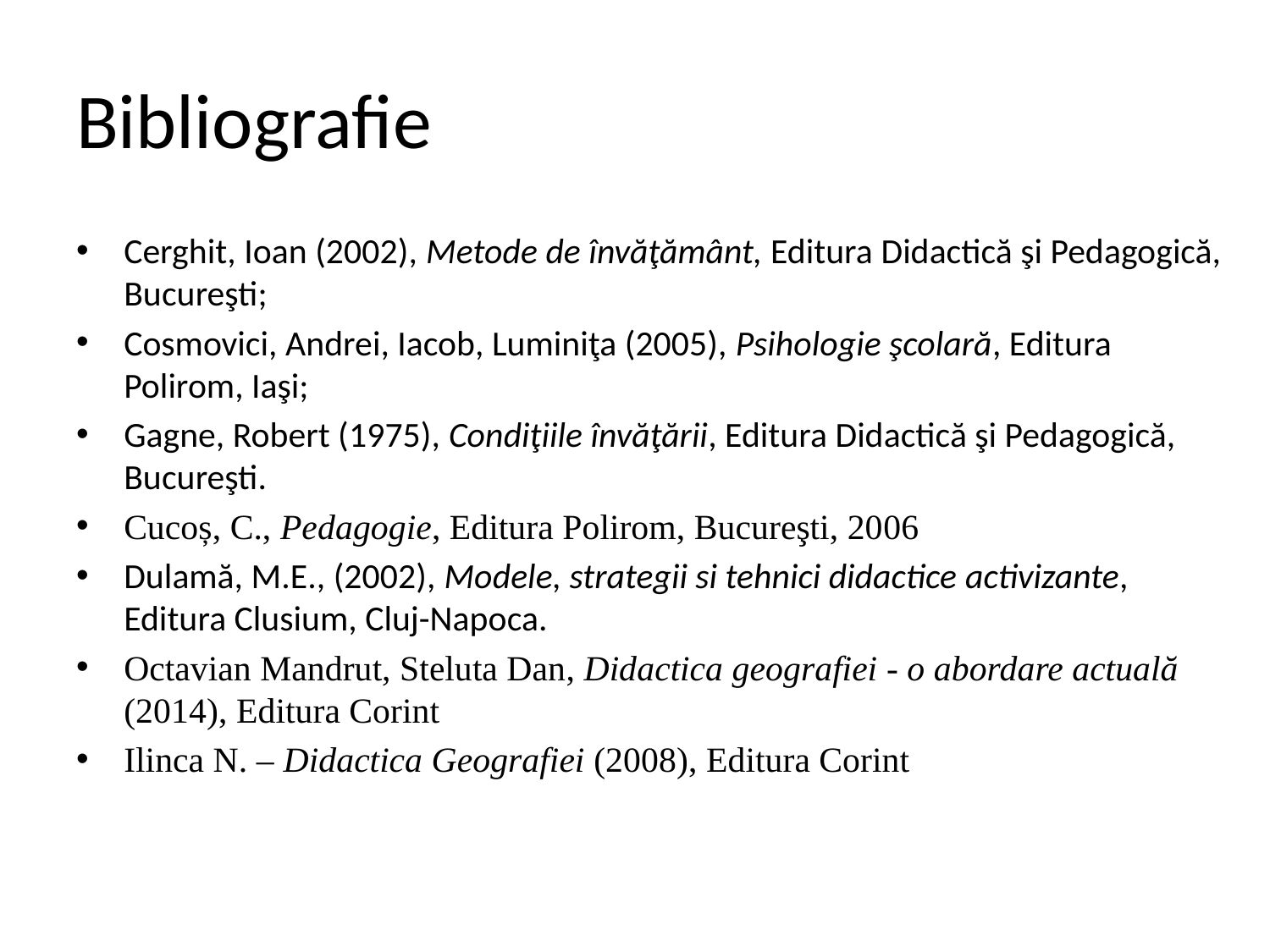

# Bibliografie
Cerghit, Ioan (2002), Metode de învăţământ, Editura Didactică şi Pedagogică, Bucureşti;
Cosmovici, Andrei, Iacob, Luminiţa (2005), Psihologie şcolară, Editura Polirom, Iaşi;
Gagne, Robert (1975), Condiţiile învăţării, Editura Didactică şi Pedagogică, Bucureşti.
Cucoș, C., Pedagogie, Editura Polirom, Bucureşti, 2006
Dulamă, M.E., (2002), Modele, strategii si tehnici didactice activizante, Editura Clusium, Cluj-Napoca.
Octavian Mandrut, Steluta Dan, Didactica geografiei - o abordare actuală (2014), Editura Corint
Ilinca N. – Didactica Geografiei (2008), Editura Corint